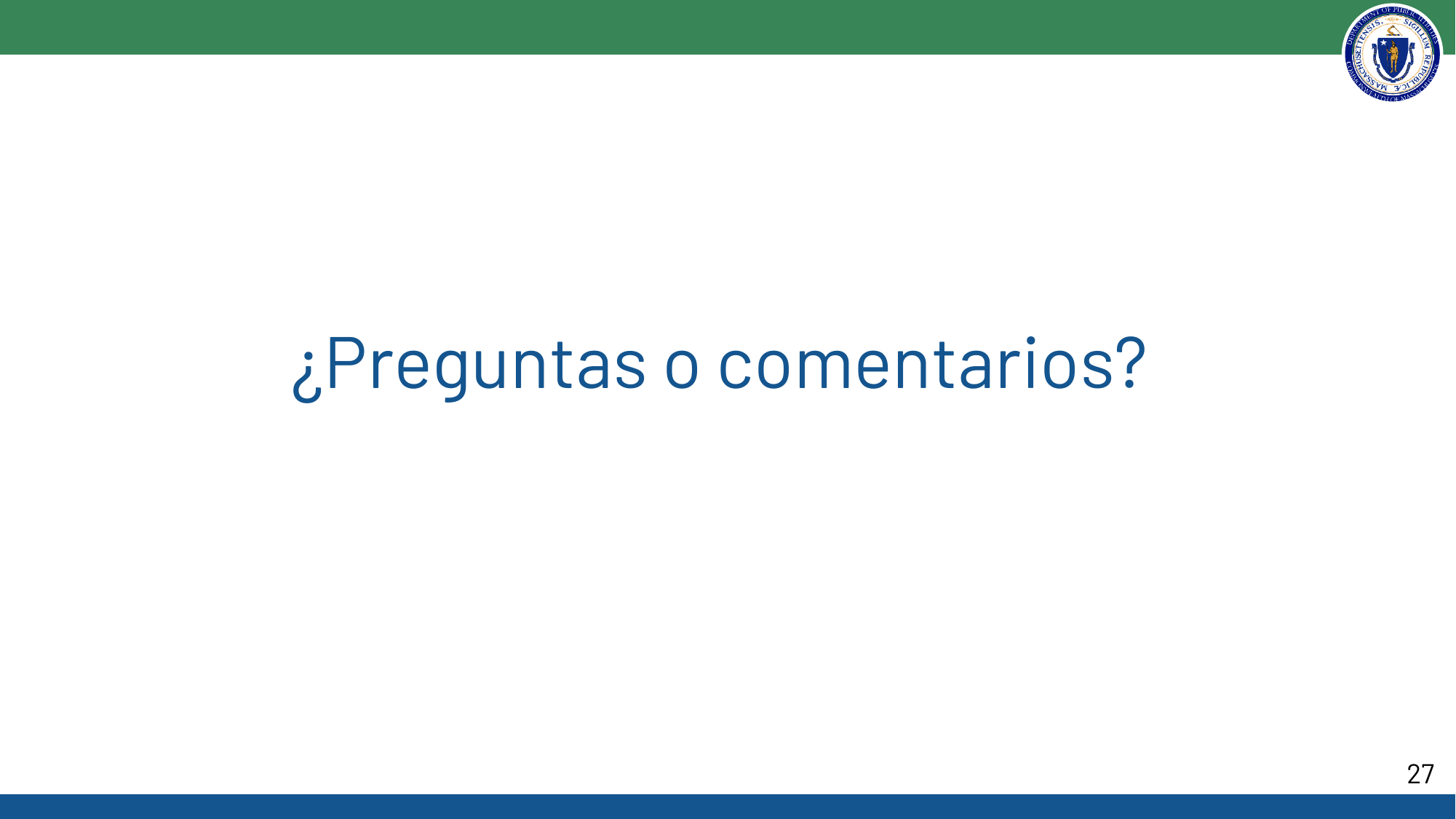

¿Preguntas o comentarios?
¿Preguntas o comentarios?
27